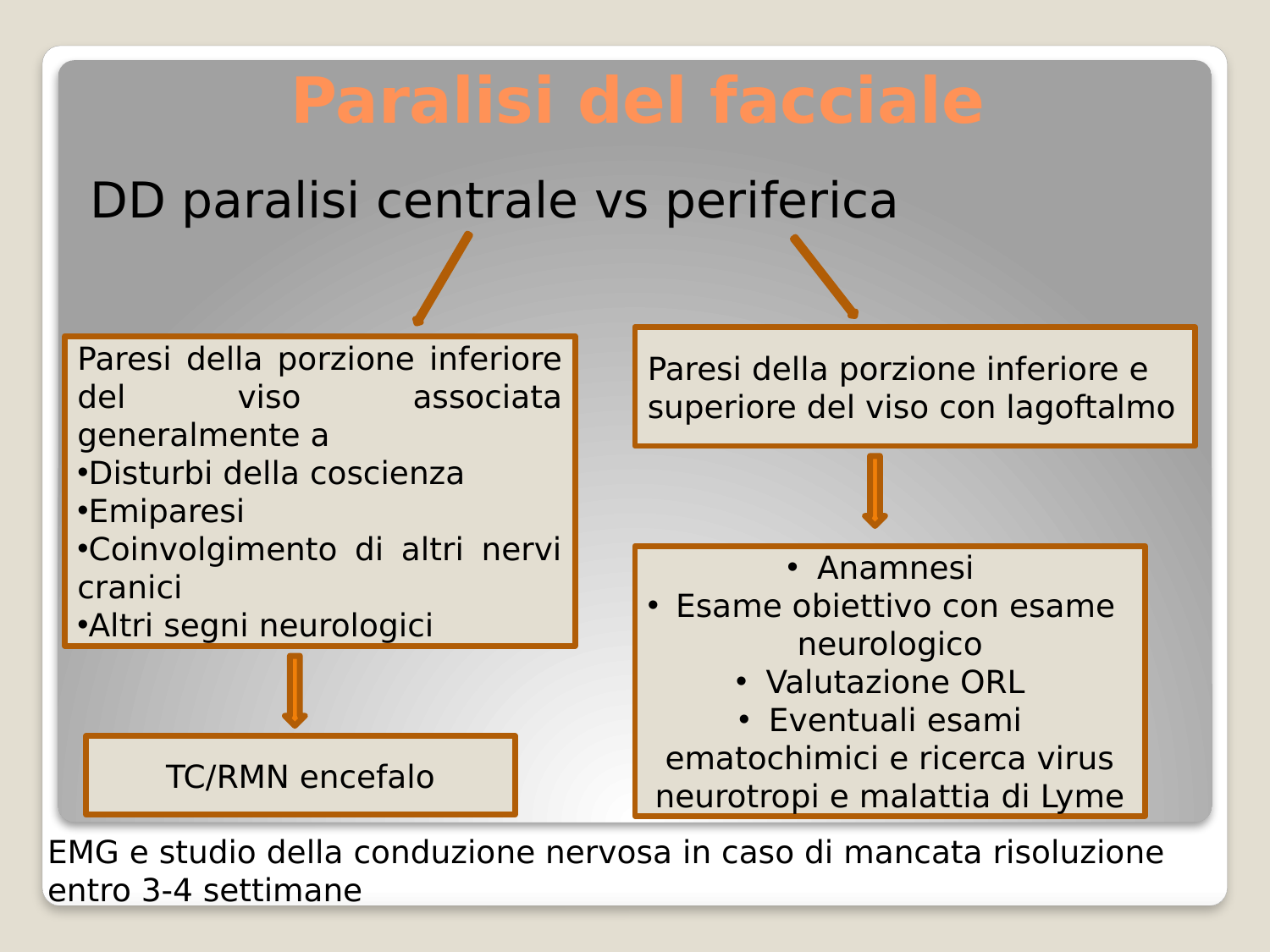

# Paralisi del facciale
DD paralisi centrale vs periferica

Paresi della porzione inferiore del viso associata generalmente a
Disturbi della coscienza
Emiparesi
Coinvolgimento di altri nervi cranici
Altri segni neurologici

Paresi della porzione inferiore e superiore del viso con lagoftalmo

Anamnesi
Esame obiettivo con esame neurologico
Valutazione ORL
Eventuali esami ematochimici e ricerca virus neurotropi e malattia di Lyme

TC/RMN encefalo
EMG e studio della conduzione nervosa in caso di mancata risoluzione entro 3-4 settimane